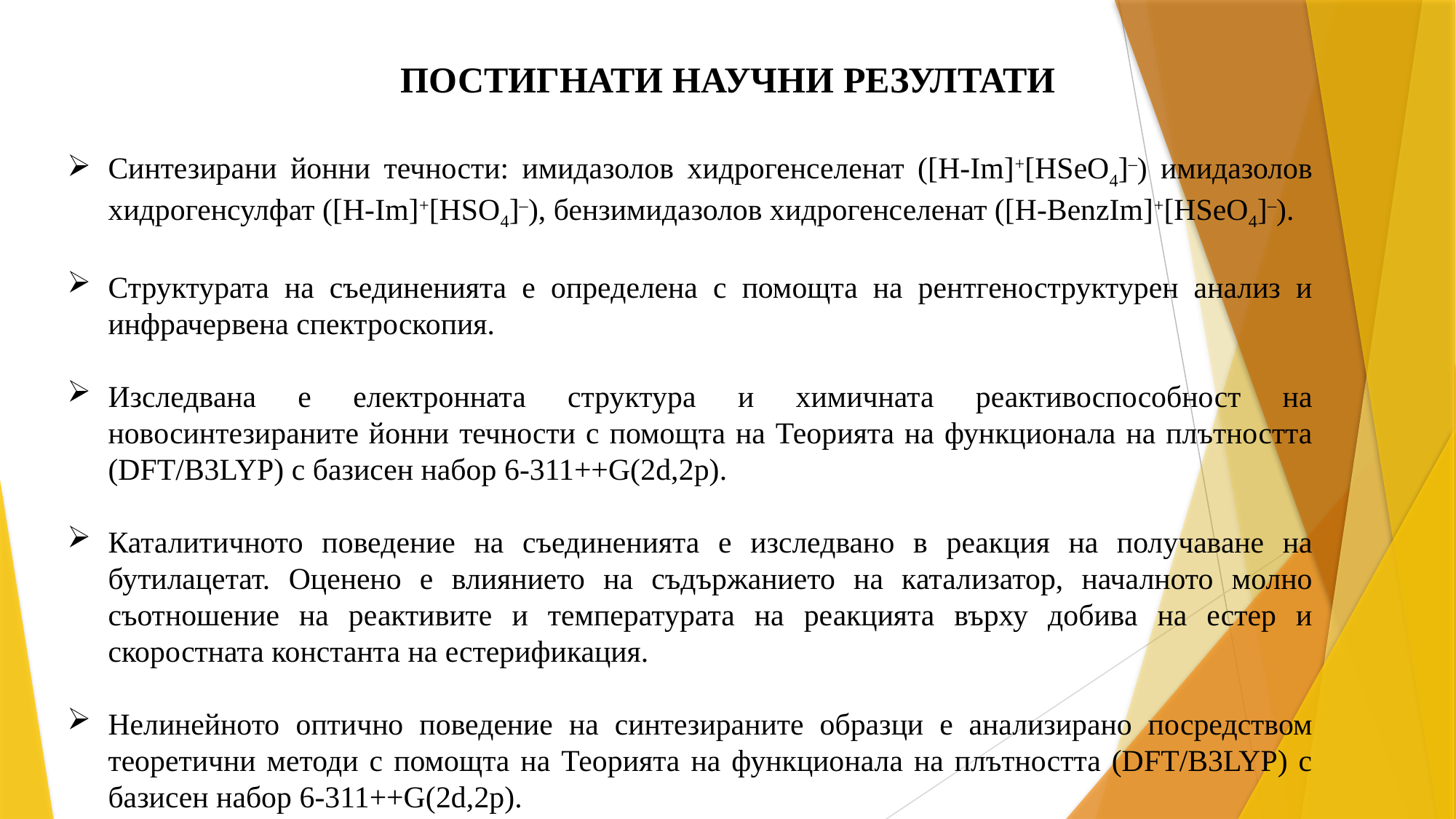

ПОСТИГНАТИ НАУЧНИ РЕЗУЛТАТИ

Синтезирани йонни течности: имидазолов хидрогенселенат ([H-Im]+[HSеO4]–) имидазолов хидрогенсулфат ([H-Im]+[HSO4]–), бензимидазолов хидрогенселенат ([H-BenzIm]+[HSеO4]–).

Структурата на съединенията е определена с помощта на рентгеноструктурен анализ и инфрачервена спектроскопия.

Изследвана е електронната структура и химичната реактивоспособност на новосинтезираните йонни течности с помощта на Теорията на функционала на плътността (DFT/B3LYP) с базисен набор 6-311++G(2d,2p).

Каталитичното поведение на съединенията е изследвано в реакция на получаване на бутилацетат. Оценено е влиянието на съдържанието на катализатор, началното молно съотношение на реактивите и температурата на реакцията върху добива на естер и скоростната константа на естерификация.

Нелинейното оптично поведение на синтезираните образци е анализирано посредством теоретични методи с помощта на Теорията на функционала на плътността (DFT/B3LYP) с базисен набор 6-311++G(2d,2p).